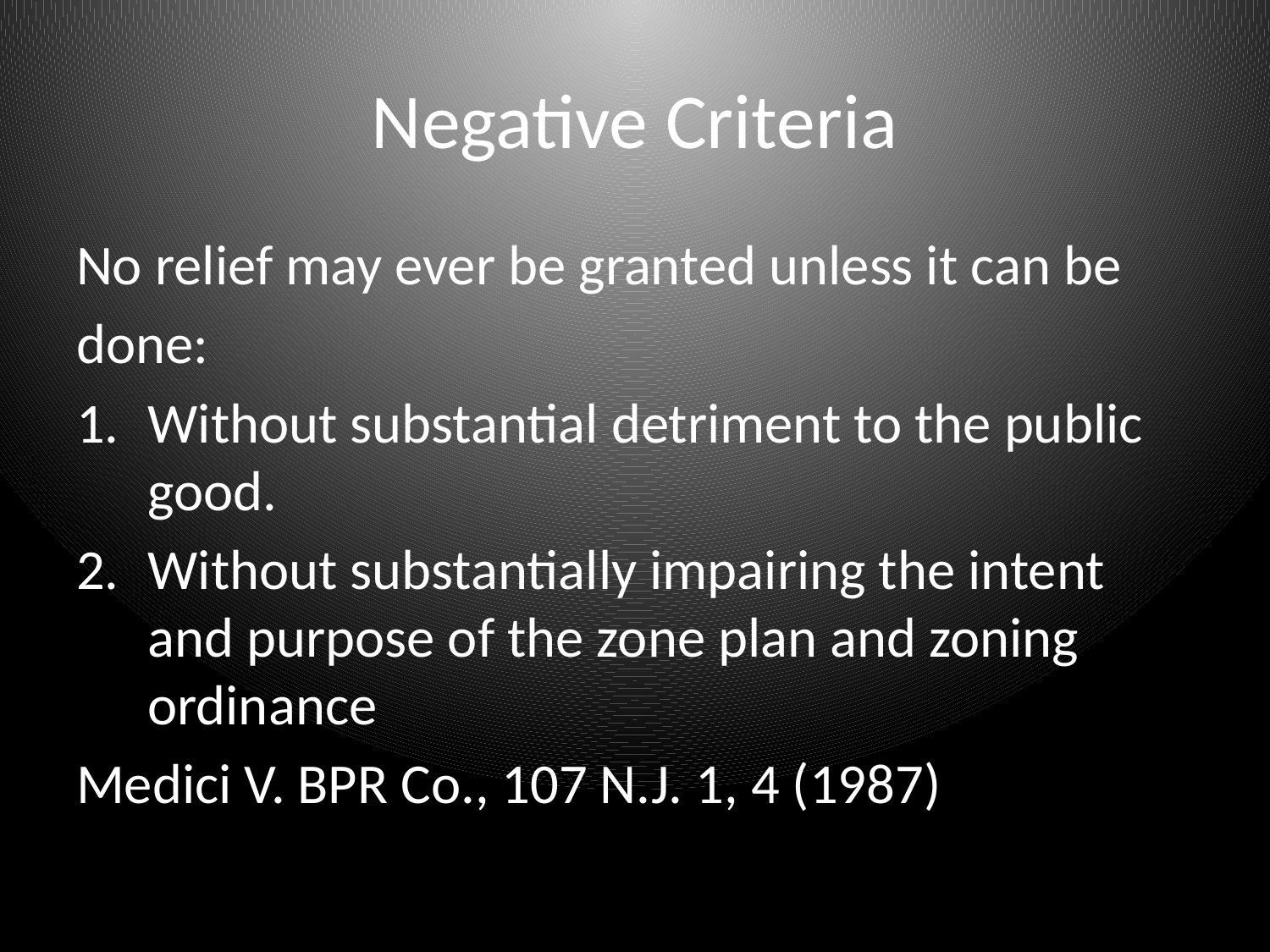

# Negative Criteria
No relief may ever be granted unless it can be
done:
Without substantial detriment to the public good.
Without substantially impairing the intent and purpose of the zone plan and zoning ordinance
Medici V. BPR Co., 107 N.J. 1, 4 (1987)